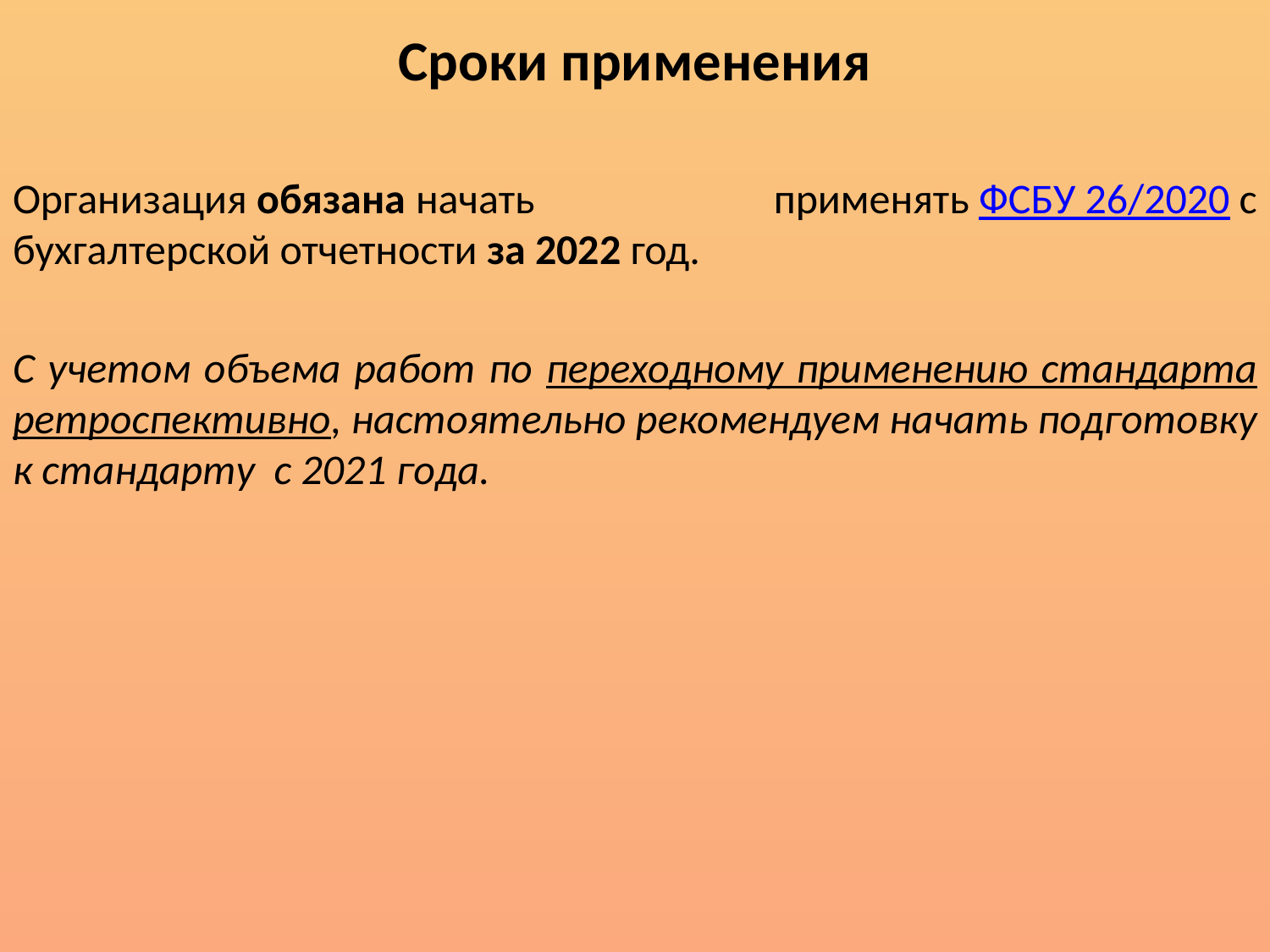

# Сроки применения

Организация обязана начать применять ФСБУ 26/2020 с бухгалтерской отчетности за 2022 год.

С учетом объема работ по переходному применению стандарта ретроспективно, настоятельно рекомендуем начать подготовку к стандарту  с 2021 года.